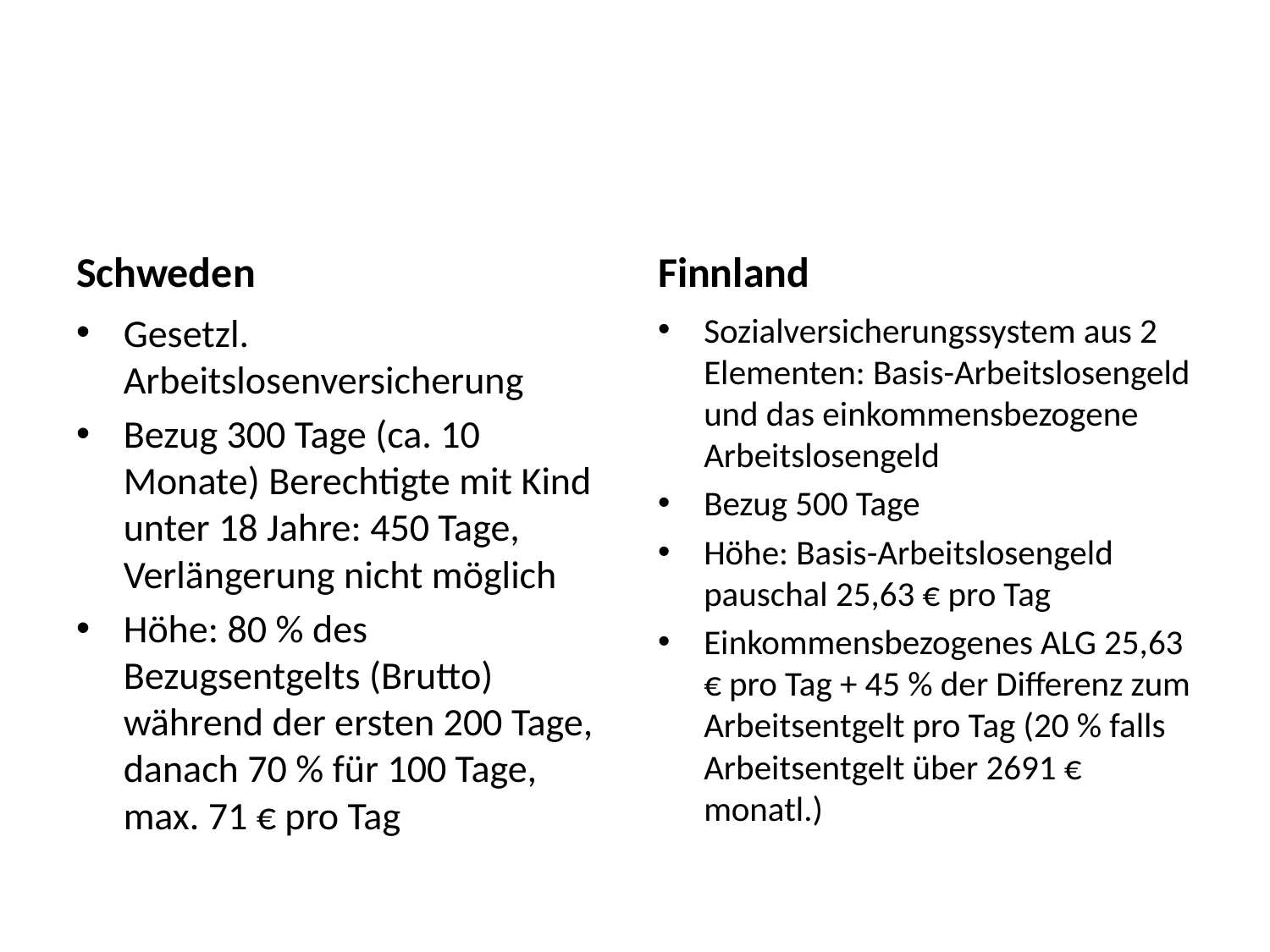

#
Schweden
Finnland
Gesetzl. Arbeitslosenversicherung
Bezug 300 Tage (ca. 10 Monate) Berechtigte mit Kind unter 18 Jahre: 450 Tage, Verlängerung nicht möglich
Höhe: 80 % des Bezugsentgelts (Brutto) während der ersten 200 Tage, danach 70 % für 100 Tage, max. 71 € pro Tag
Sozialversicherungssystem aus 2 Elementen: Basis-Arbeitslosengeld und das einkommensbezogene Arbeitslosengeld
Bezug 500 Tage
Höhe: Basis-Arbeitslosengeld pauschal 25,63 € pro Tag
Einkommensbezogenes ALG 25,63 € pro Tag + 45 % der Differenz zum Arbeitsentgelt pro Tag (20 % falls Arbeitsentgelt über 2691 € monatl.)